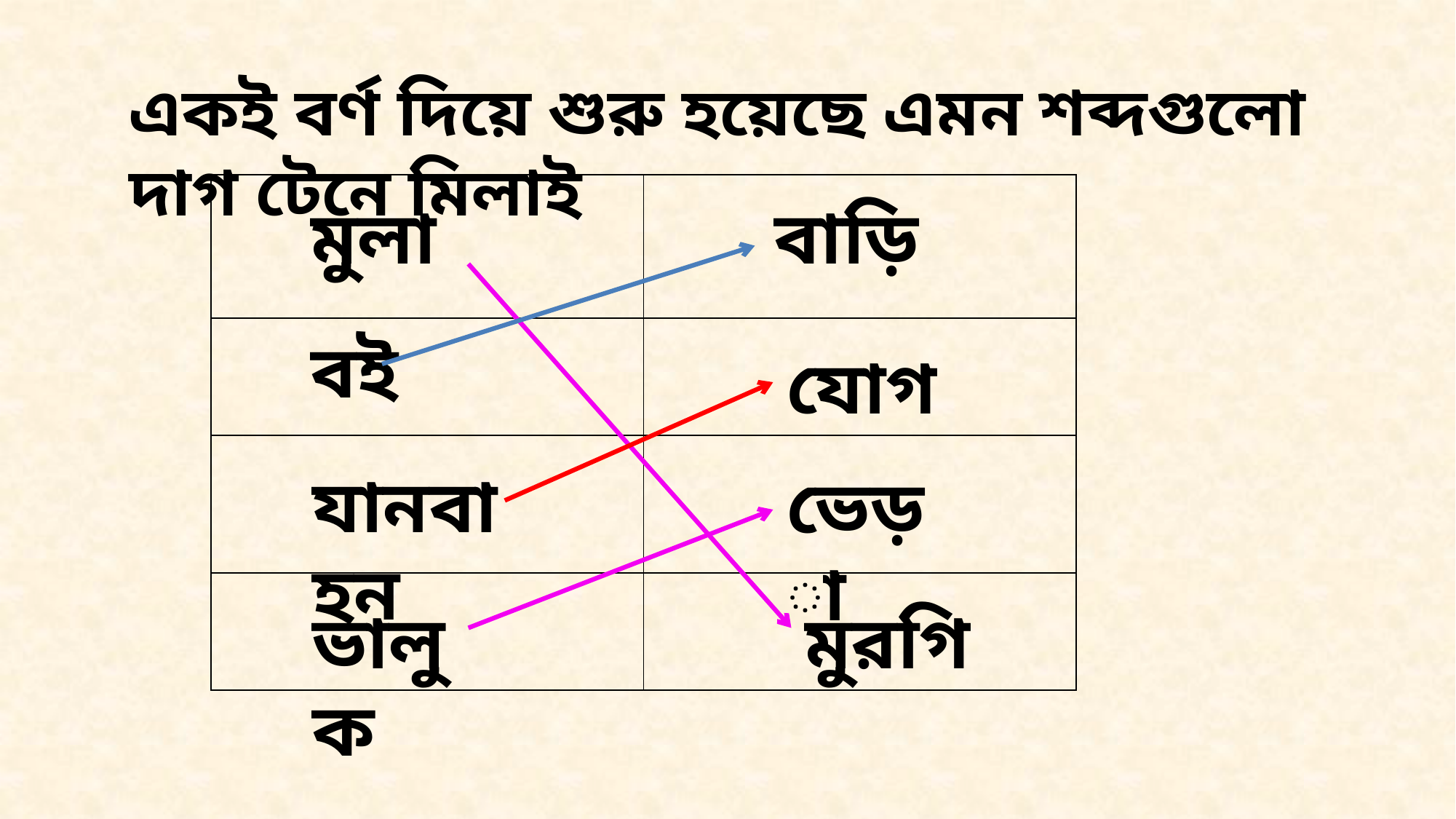

একই বর্ণ দিয়ে শুরু হয়েছে এমন শব্দগুলো দাগ টেনে মিলাই
|  |  |
| --- | --- |
|  |  |
|  |  |
|  |  |
বাড়ি
মুলা
বই
যোগ
যানবাহন
ভেড়া
ভালুক
মুরগি